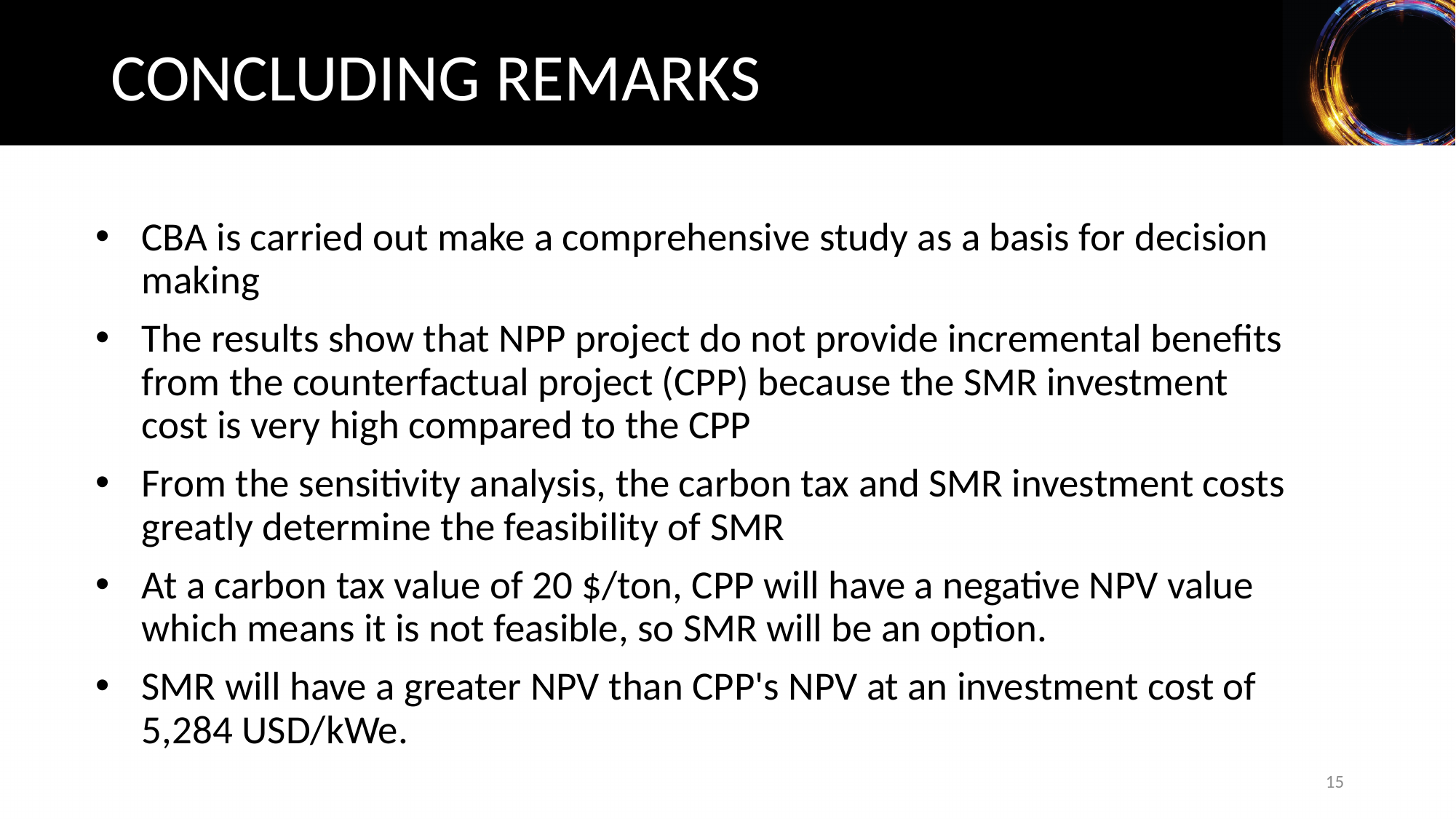

# CONCLUDING REMARKS
CBA is carried out make a comprehensive study as a basis for decision making
The results show that NPP project do not provide incremental benefits from the counterfactual project (CPP) because the SMR investment cost is very high compared to the CPP
From the sensitivity analysis, the carbon tax and SMR investment costs greatly determine the feasibility of SMR
At a carbon tax value of 20 $/ton, CPP will have a negative NPV value which means it is not feasible, so SMR will be an option.
SMR will have a greater NPV than CPP's NPV at an investment cost of 5,284 USD/kWe.
15